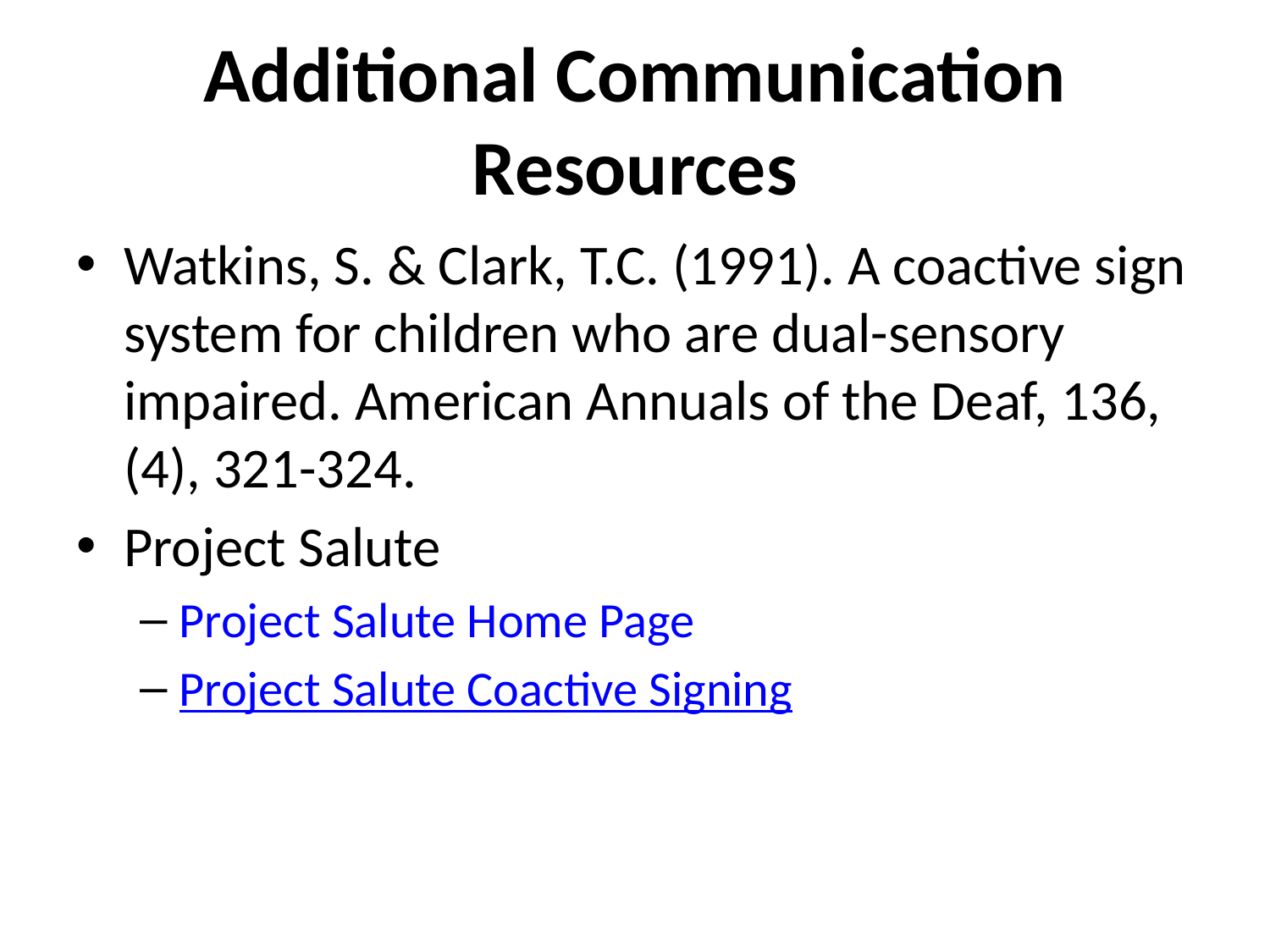

# Additional Communication Resources
Watkins, S. & Clark, T.C. (1991). A coactive sign system for children who are dual-sensory impaired. American Annuals of the Deaf, 136, (4), 321-324.
Project Salute
Project Salute Home Page
Project Salute Coactive Signing